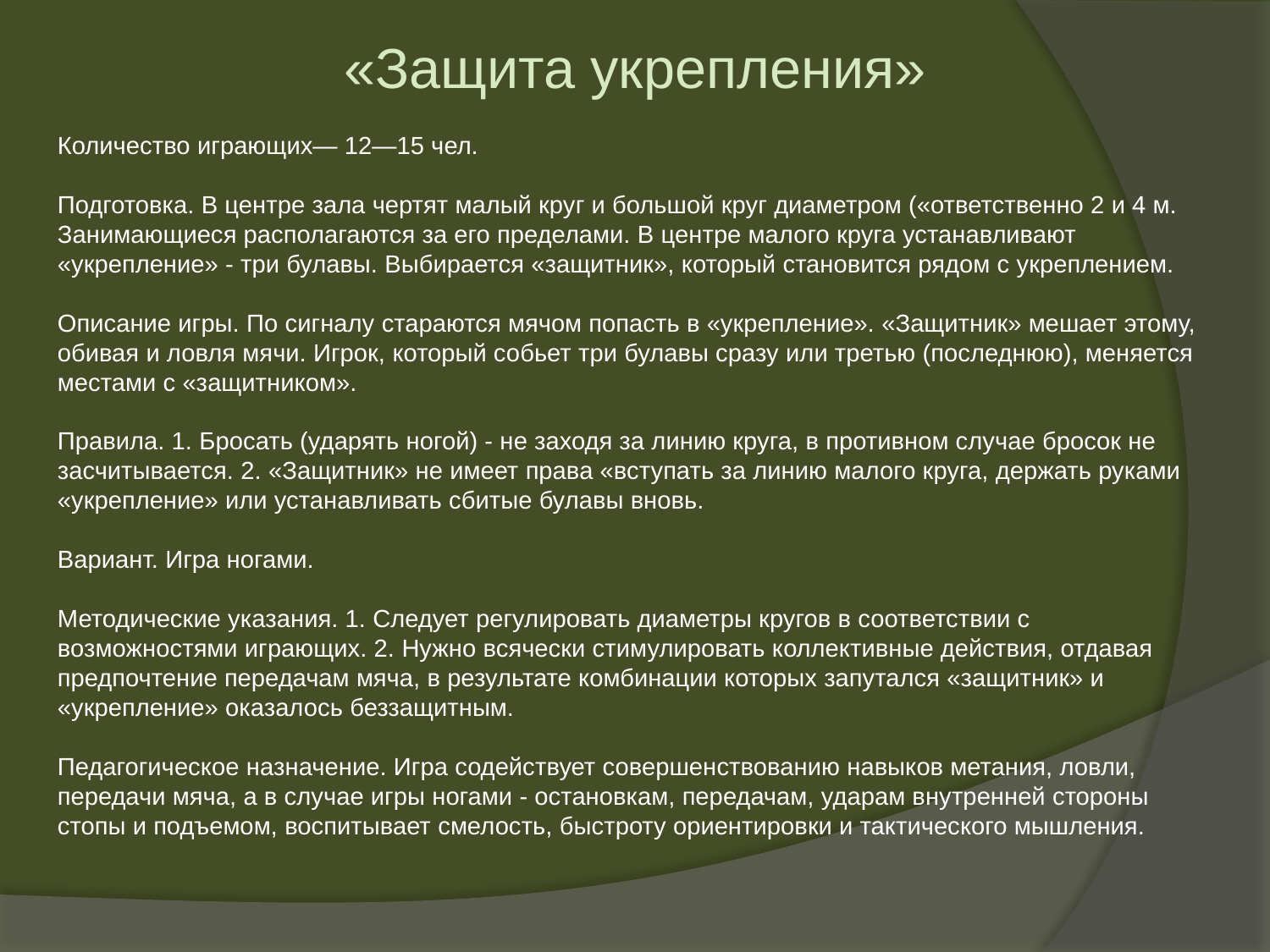

«Защита укрепления»

Количество играющих— 12—15 чел.

Подготовка. В центре зала чертят малый круг и большой круг диаметром («ответственно 2 и 4 м. Занимающиеся располагаются за его пределами. В центре малого круга устанавливают «укрепление» - три булавы. Выбирается «защитник», который становится рядом с укреплением.

Описание игры. По сигналу стараются мячом попасть в «укрепление». «Защитник» мешает этому, обивая и ловля мячи. Игрок, который собьет три булавы сразу или третью (последнюю), меняется местами с «защитником».

Правила. 1. Бросать (ударять ногой) - не заходя за линию круга, в противном случае бросок не засчитывается. 2. «Защитник» не имеет права «вступать за линию малого круга, держать руками «укрепление» или устанавливать сбитые булавы вновь.

Вариант. Игра ногами.

Методические указания. 1. Следует регулировать диаметры кругов в соответствии с возможностями играющих. 2. Нужно всячески стимулировать коллективные действия, отдавая предпочтение передачам мяча, в результате комбинации которых запутался «защитник» и «укрепление» оказалось беззащитным.

Педагогическое назначение. Игра содействует совершенствованию навыков метания, ловли, передачи мяча, а в случае игры ногами - остановкам, передачам, ударам внутренней стороны стопы и подъемом, воспитывает смелость, быстроту ориентировки и тактического мышления.